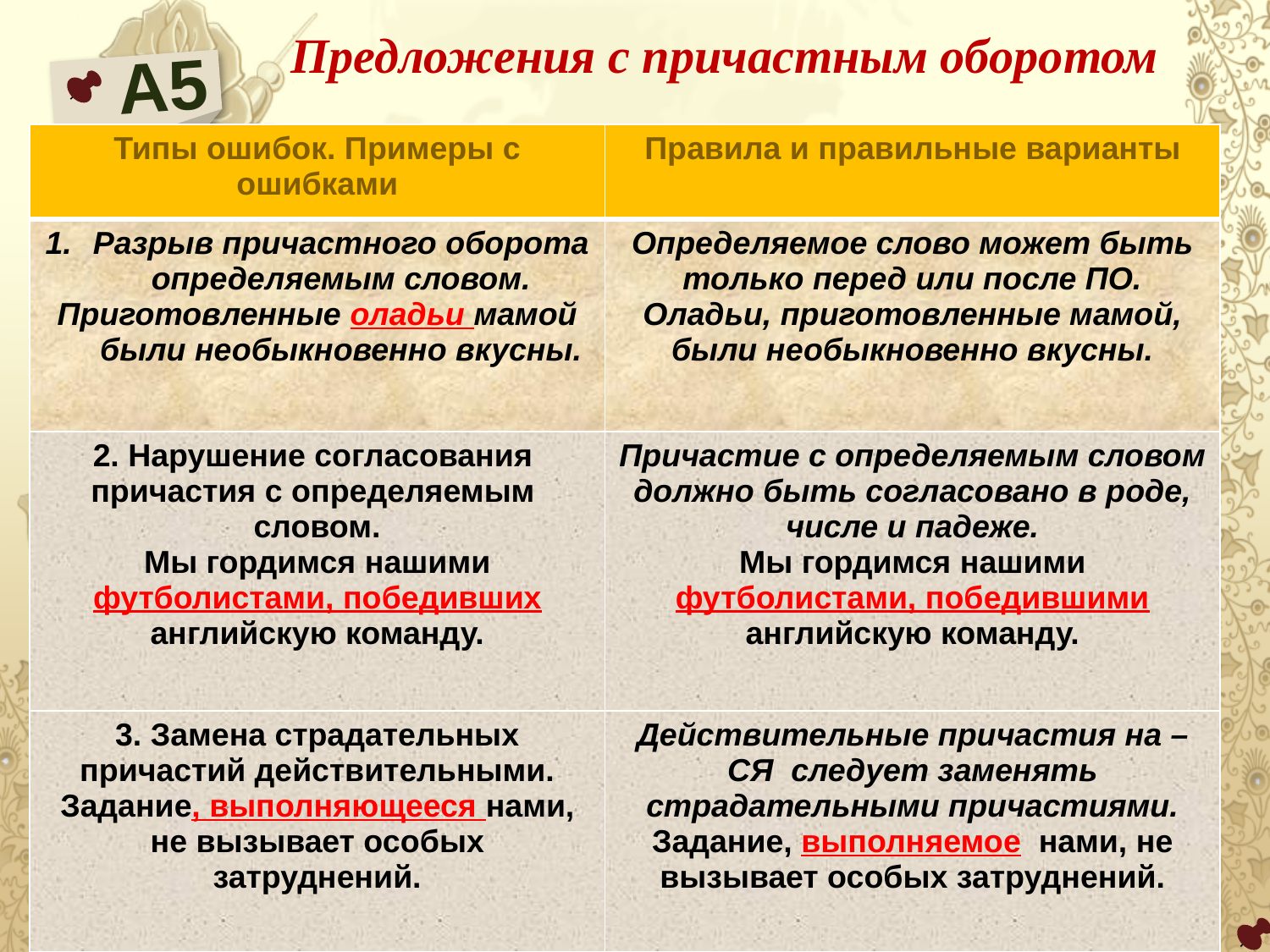

Предложения с причастным оборотом
А5

| Типы ошибок. Примеры с ошибками | Правила и правильные варианты |
| --- | --- |
| Разрыв причастного оборота определяемым словом. Приготовленные оладьи мамой были необыкновенно вкусны. | Определяемое слово может быть только перед или после ПО. Оладьи, приготовленные мамой, были необыкновенно вкусны. |
| 2. Нарушение согласования причастия с определяемым словом. Мы гордимся нашими футболистами, победивших английскую команду. | Причастие с определяемым словом должно быть согласовано в роде, числе и падеже. Мы гордимся нашими футболистами, победившими английскую команду. |
| 3. Замена страдательных причастий действительными. Задание, выполняющееся нами, не вызывает особых затруднений. | Действительные причастия на –СЯ следует заменять страдательными причастиями. Задание, выполняемое нами, не вызывает особых затруднений. |
Учитель русского языка и литературы Мансурова Елена Александровна